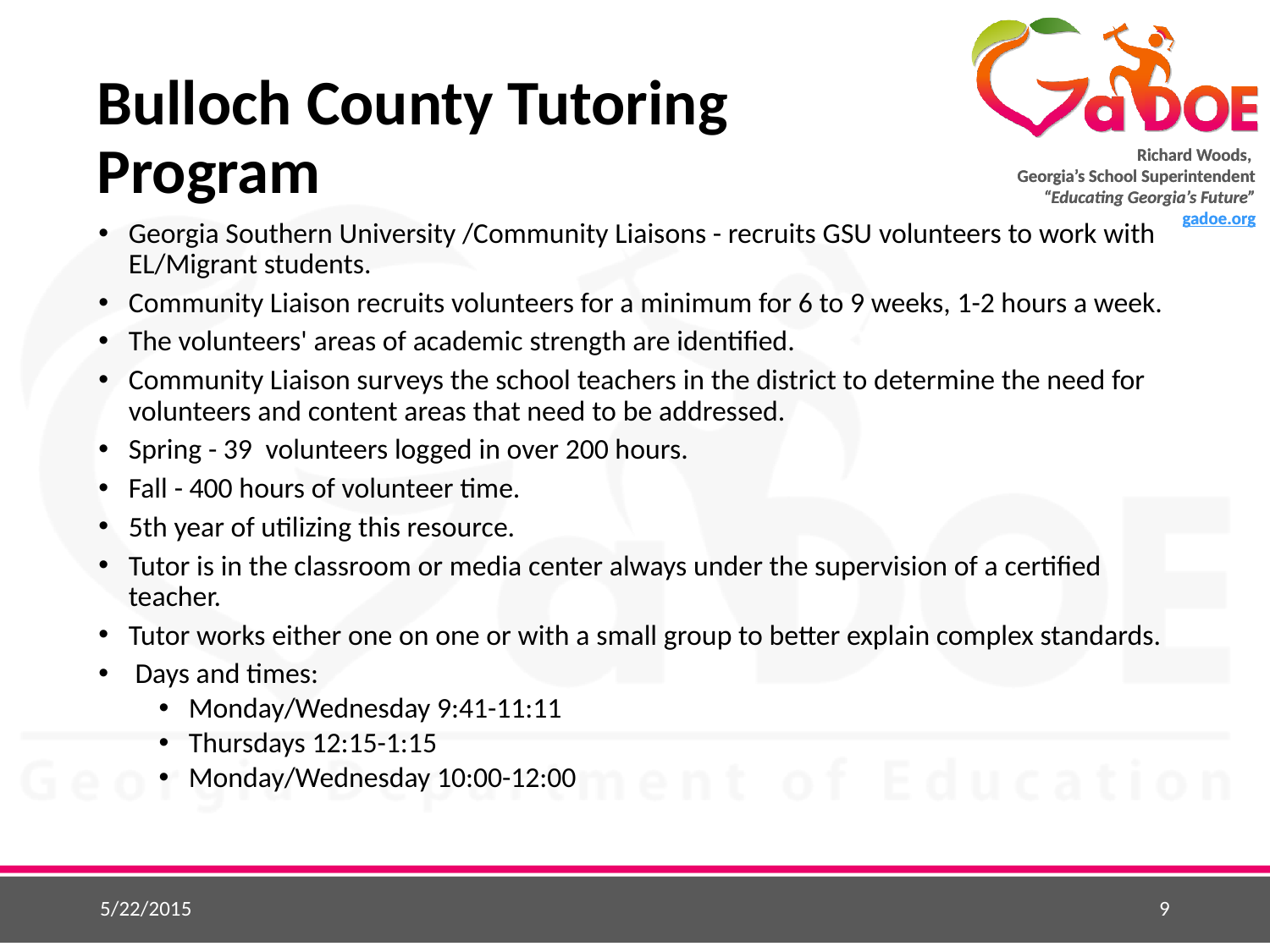

# Bulloch County Tutoring Program
Georgia Southern University /Community Liaisons - recruits GSU volunteers to work with EL/Migrant students.
Community Liaison recruits volunteers for a minimum for 6 to 9 weeks, 1-2 hours a week.
The volunteers' areas of academic strength are identified.
Community Liaison surveys the school teachers in the district to determine the need for volunteers and content areas that need to be addressed.
Spring - 39  volunteers logged in over 200 hours.
Fall - 400 hours of volunteer time.
5th year of utilizing this resource.
Tutor is in the classroom or media center always under the supervision of a certified teacher.
Tutor works either one on one or with a small group to better explain complex standards.
 Days and times:
Monday/Wednesday 9:41-11:11
Thursdays 12:15-1:15
Monday/Wednesday 10:00-12:00

5/22/2015
9